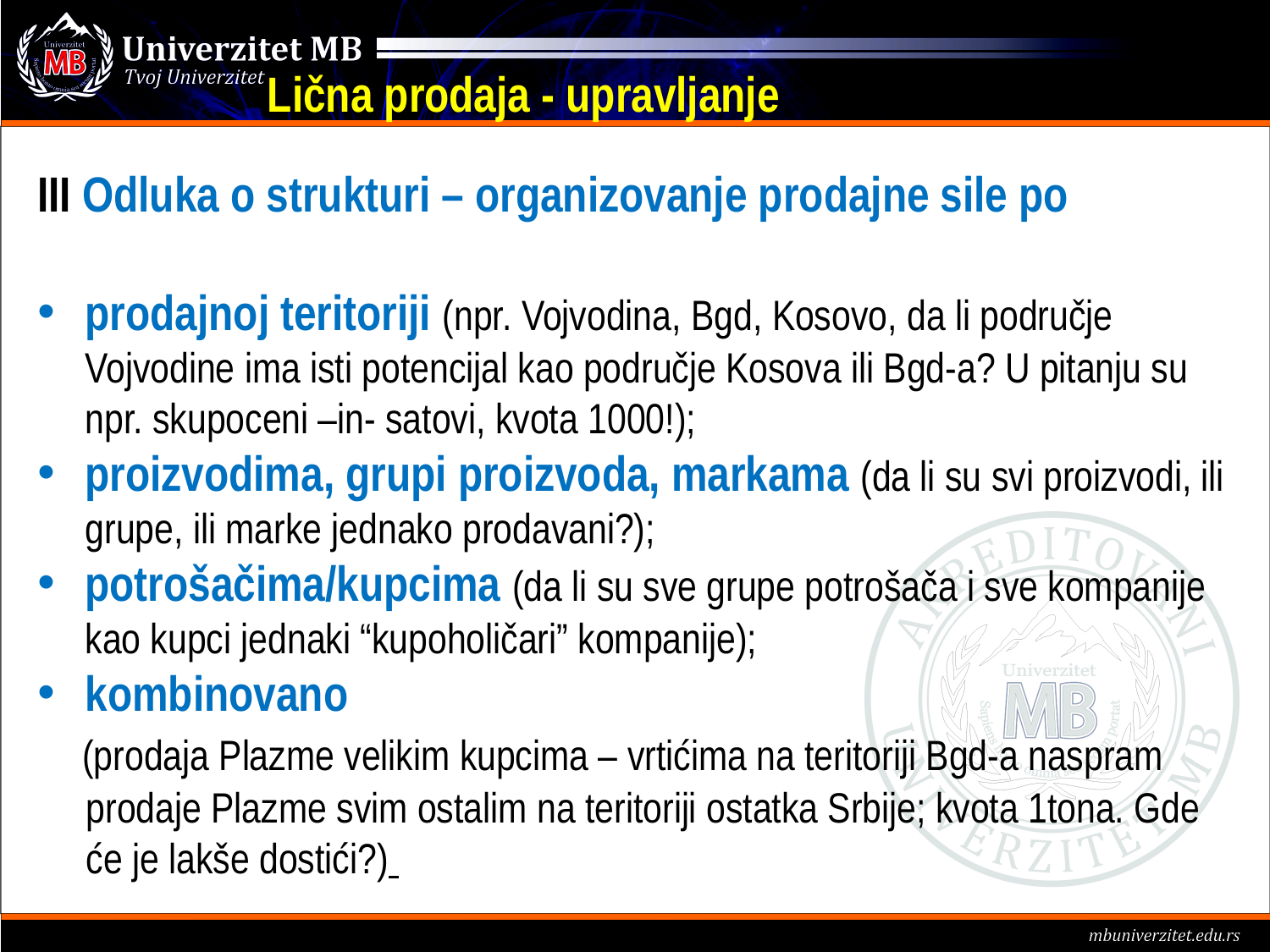

Lična prodaja - upravljanje
III Odluka o strukturi – organizovanje prodajne sile po

prodajnoj teritoriji (npr. Vojvodina, Bgd, Kosovo, da li područje Vojvodine ima isti potencijal kao područje Kosova ili Bgd-a? U pitanju su npr. skupoceni –in- satovi, kvota 1000!);
proizvodima, grupi proizvoda, markama (da li su svi proizvodi, ili grupe, ili marke jednako prodavani?);
potrošačima/kupcima (da li su sve grupe potrošača i sve kompanije kao kupci jednaki “kupoholičari” kompanije);
kombinovano
    (prodaja Plazme velikim kupcima – vrtićima na teritoriji Bgd-a naspram
     prodaje Plazme svim ostalim na teritoriji ostatka Srbije; kvota 1tona. Gde
     će je lakše dostići?)